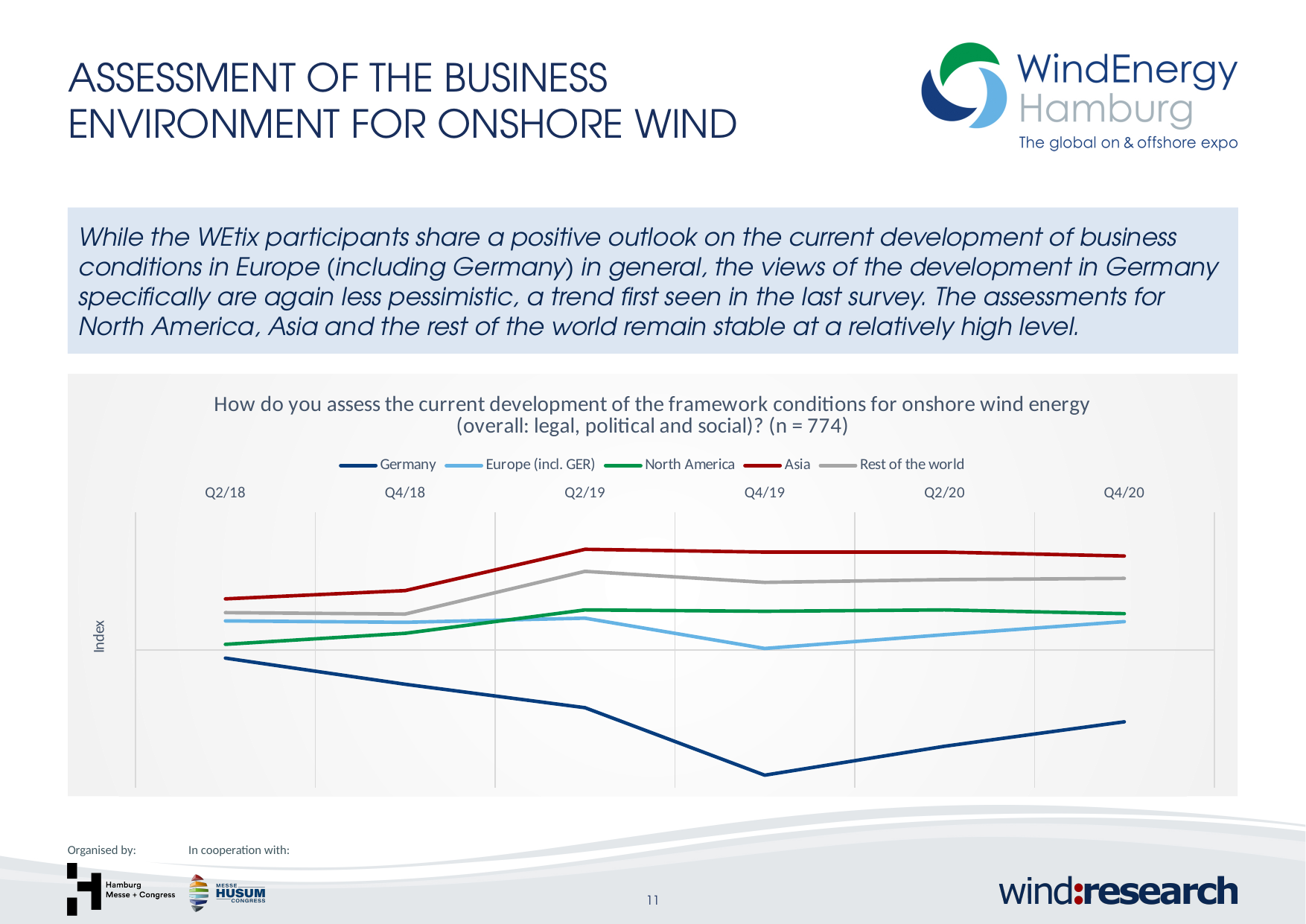

Assessment of the business environment for onshore wind
While the WEtix participants share a positive outlook on the current development of business conditions in Europe (including Germany) in general, the views of the development in Germany specifically are again less pessimistic, a trend first seen in the last survey. The assessments for North America, Asia and the rest of the world remain stable at a relatively high level.

### Chart: How do you assess the current development of the framework conditions for onshore wind energy (overall: legal, political and social)? (n = 774)

| Category | Germany | Europe (incl. GER) | North America | Asia | Rest of the world |
|---|---|---|---|---|---|
| Q2/18 | -0.06 | 0.21 | 0.04 | 0.37 | 0.27 |
| Q4/18 | -0.25 | 0.2 | 0.12 | 0.43 | 0.26 |
| Q2/19 | -0.42 | 0.23 | 0.29 | 0.73 | 0.57 |
| Q4/19 | -0.91 | 0.01 | 0.28 | 0.71 | 0.49 |
| Q2/20 | -0.7 | 0.11 | 0.29 | 0.71 | 0.51 |
| Q4/20 | -0.5224806201550387 | 0.20495575221238926 | 0.26265060240963845 | 0.6815704387990764 | 0.5191578947368423 |